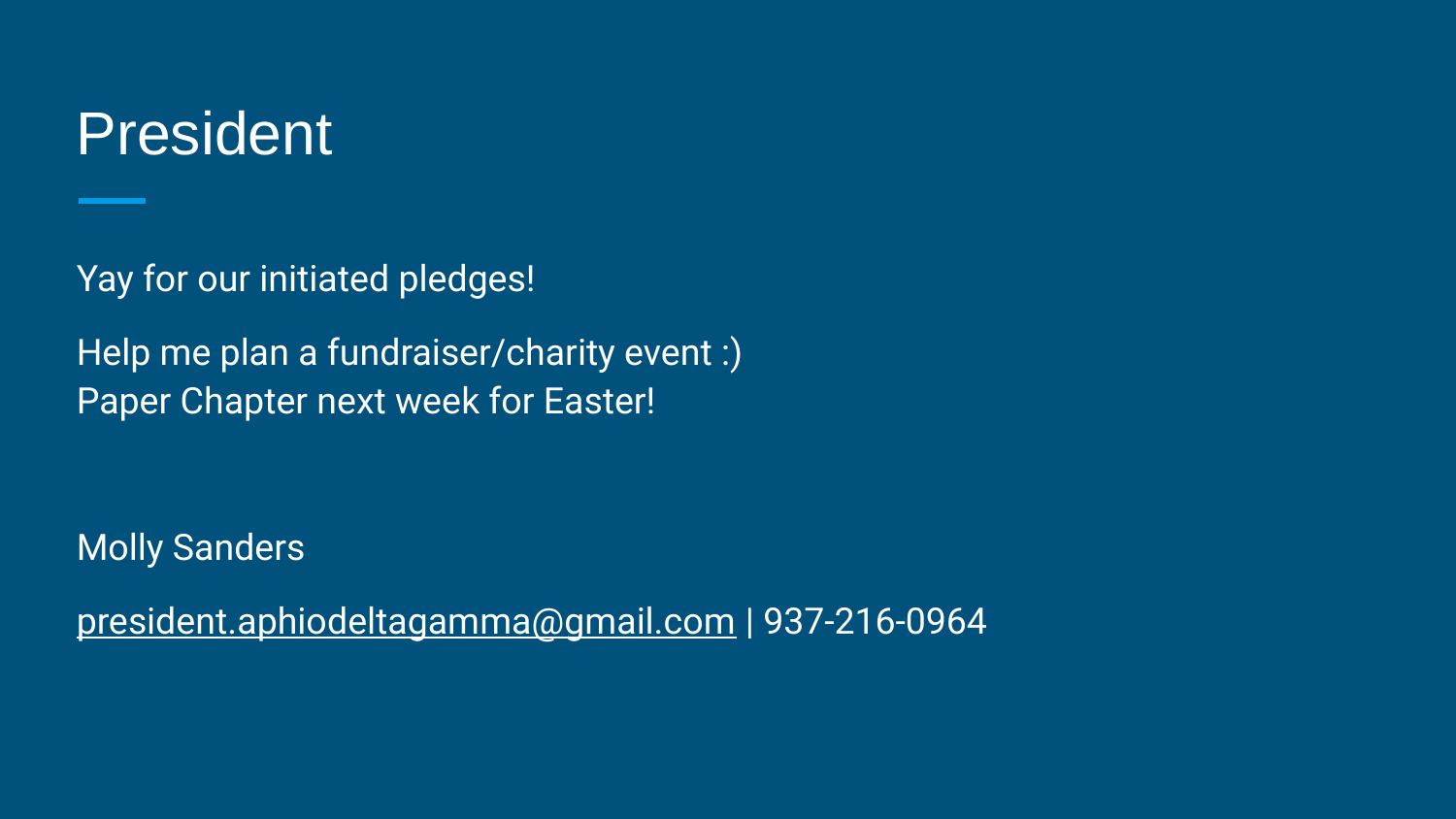

# President
Yay for our initiated pledges!
Help me plan a fundraiser/charity event :)
Paper Chapter next week for Easter!

Molly Sanders
president.aphiodeltagamma@gmail.com | 937-216-0964